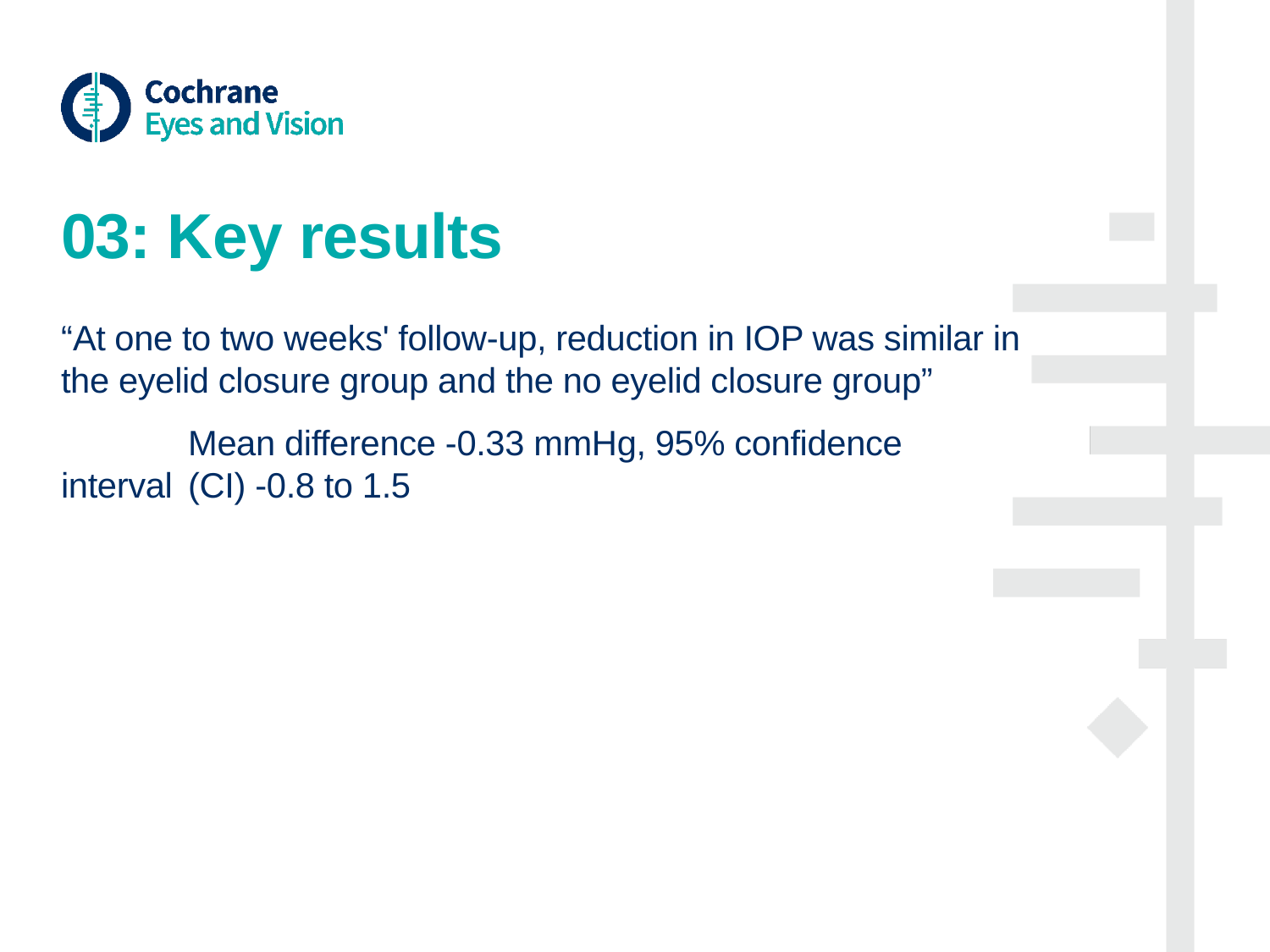

# 03: Key results
“At one to two weeks' follow-up, reduction in IOP was similar in the eyelid closure group and the no eyelid closure group”
	Mean difference -0.33 mmHg, 95% confidence interval 	(CI) -0.8 to 1.5